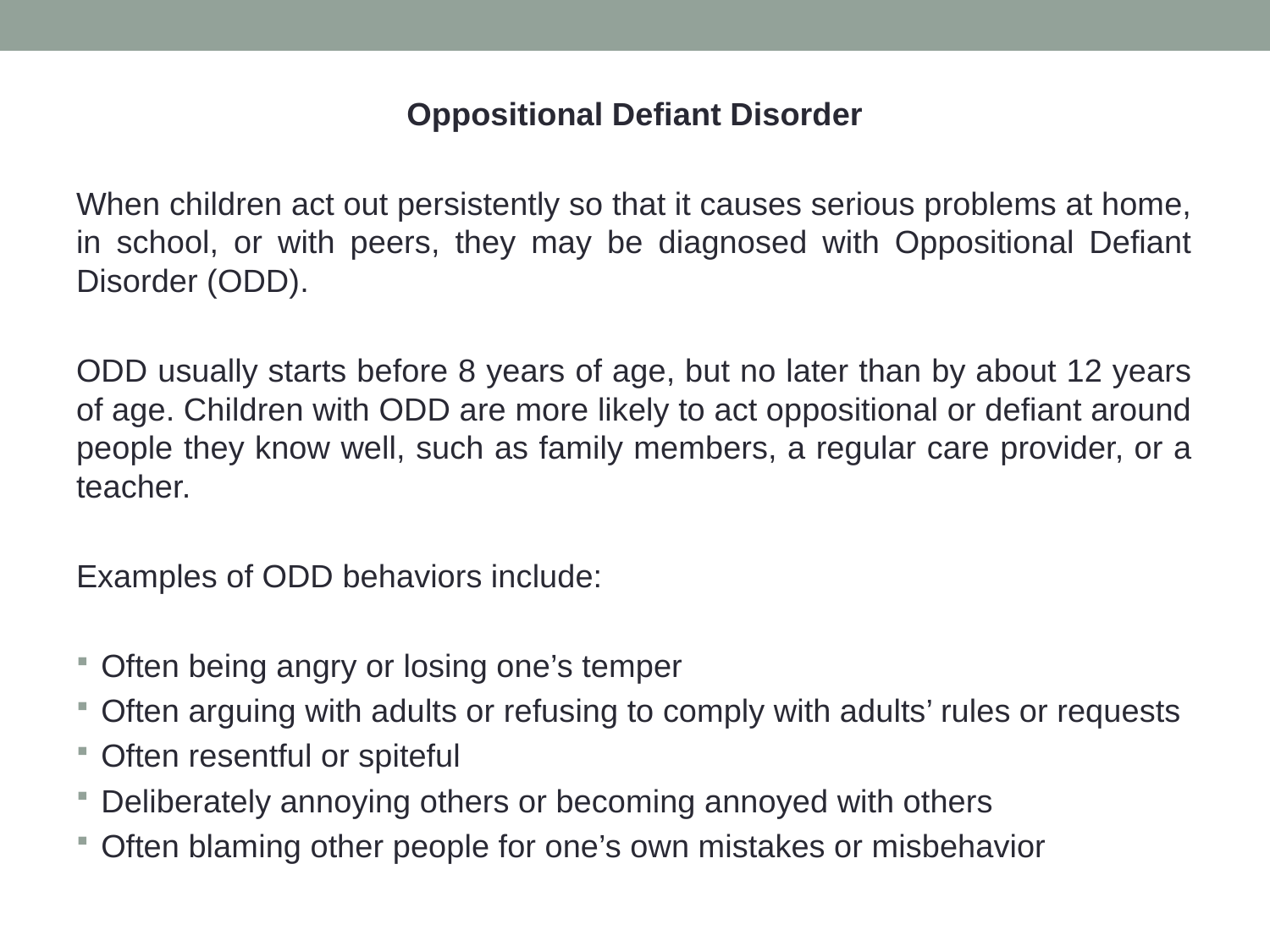

Oppositional Defiant Disorder

When children act out persistently so that it causes serious problems at home, in school, or with peers, they may be diagnosed with Oppositional Defiant Disorder (ODD).

ODD usually starts before 8 years of age, but no later than by about 12 years of age. Children with ODD are more likely to act oppositional or defiant around people they know well, such as family members, a regular care provider, or a teacher.

Examples of ODD behaviors include:

Often being angry or losing one’s temper
Often arguing with adults or refusing to comply with adults’ rules or requests
Often resentful or spiteful
Deliberately annoying others or becoming annoyed with others
Often blaming other people for one’s own mistakes or misbehavior